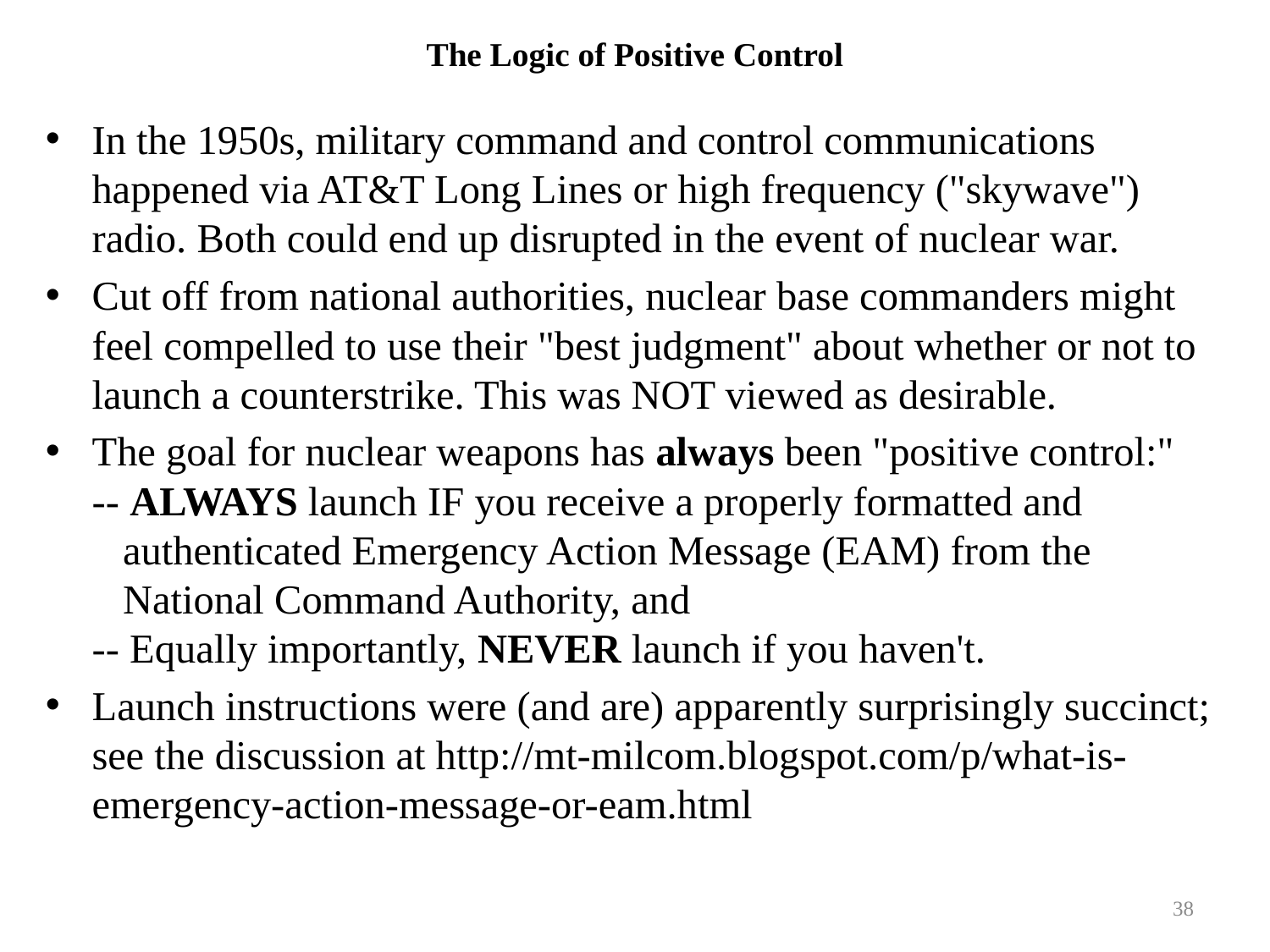

# The Logic of Positive Control
In the 1950s, military command and control communications happened via AT&T Long Lines or high frequency ("skywave") radio. Both could end up disrupted in the event of nuclear war.
Cut off from national authorities, nuclear base commanders might feel compelled to use their "best judgment" about whether or not to launch a counterstrike. This was NOT viewed as desirable.
The goal for nuclear weapons has always been "positive control:"
-- ALWAYS launch IF you receive a properly formatted and
   authenticated Emergency Action Message (EAM) from the
   National Command Authority, and
-- Equally importantly, NEVER launch if you haven't.
Launch instructions were (and are) apparently surprisingly succinct; see the discussion at http://mt-milcom.blogspot.com/p/what-is-emergency-action-message-or-eam.html
38